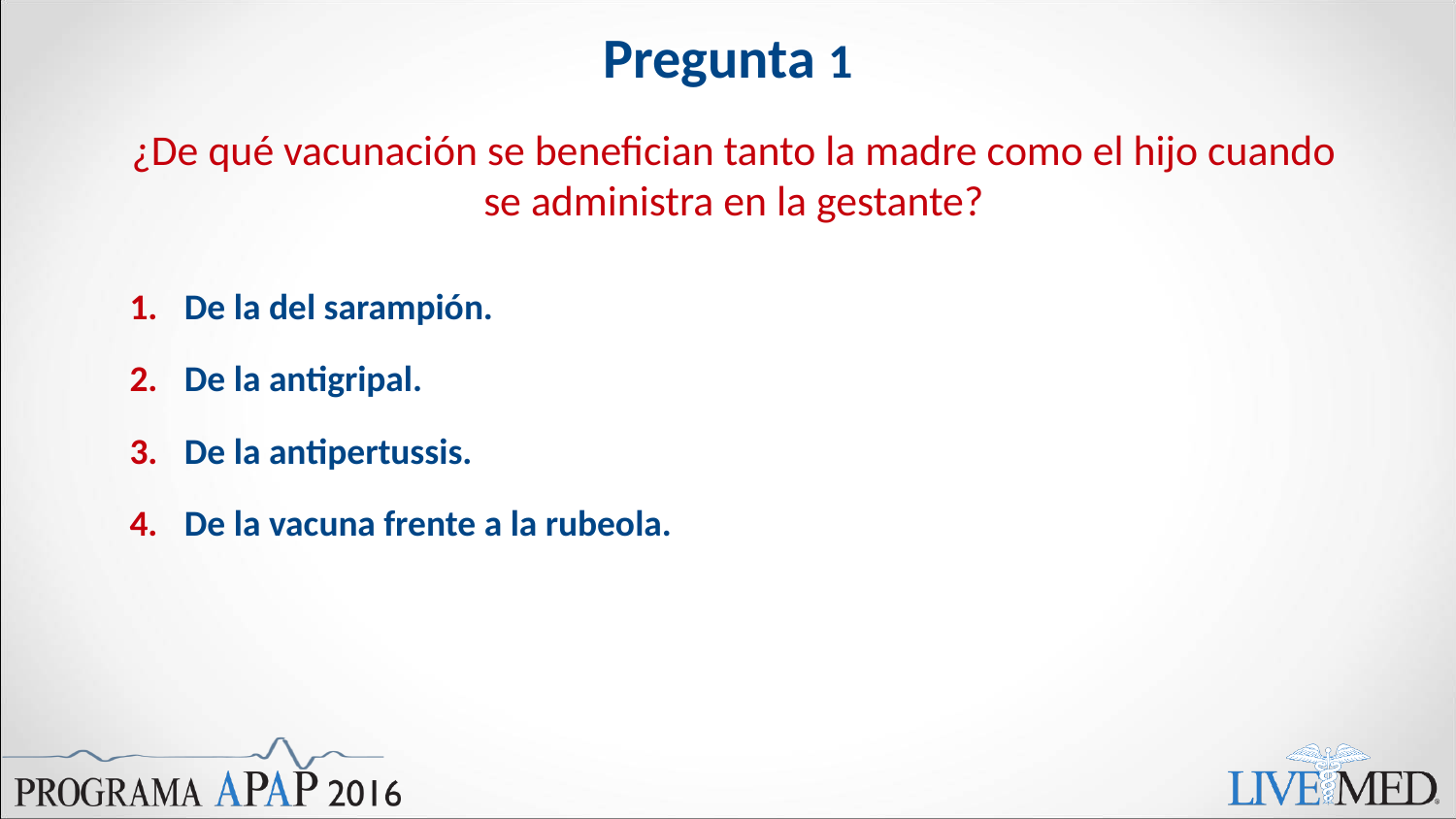

# Pregunta 1
¿De qué vacunación se benefician tanto la madre como el hijo cuando se administra en la gestante?
De la del sarampión.
De la antigripal.
De la antipertussis.
De la vacuna frente a la rubeola.